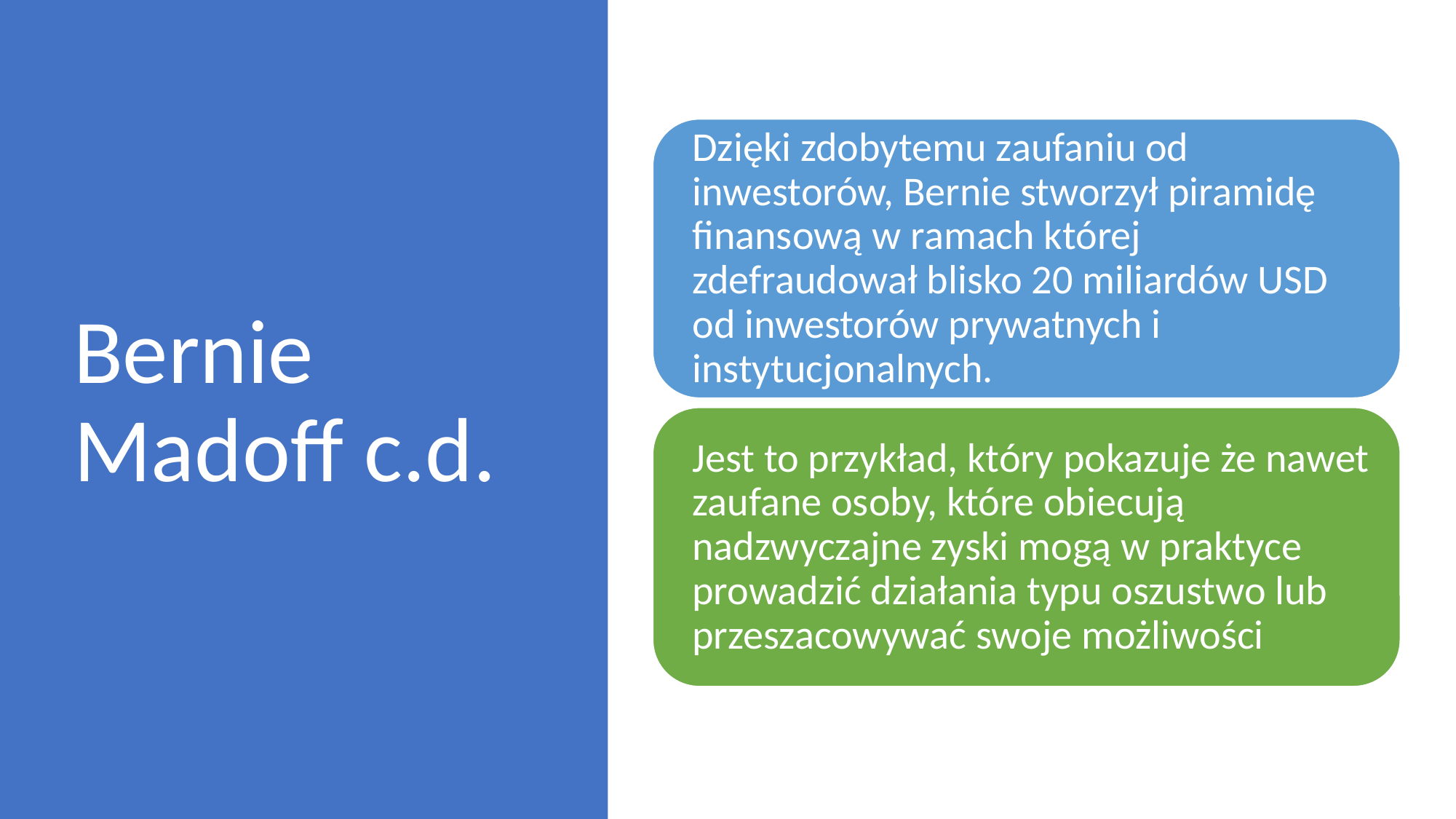

# Bernie Madoff c.d.
Dzięki zdobytemu zaufaniu od inwestorów, Bernie stworzył piramidę finansową w ramach której zdefraudował blisko 20 miliardów USD od inwestorów prywatnych i instytucjonalnych.
Jest to przykład, który pokazuje że nawet zaufane osoby, które obiecują nadzwyczajne zyski mogą w praktyce prowadzić działania typu oszustwo lub przeszacowywać swoje możliwości